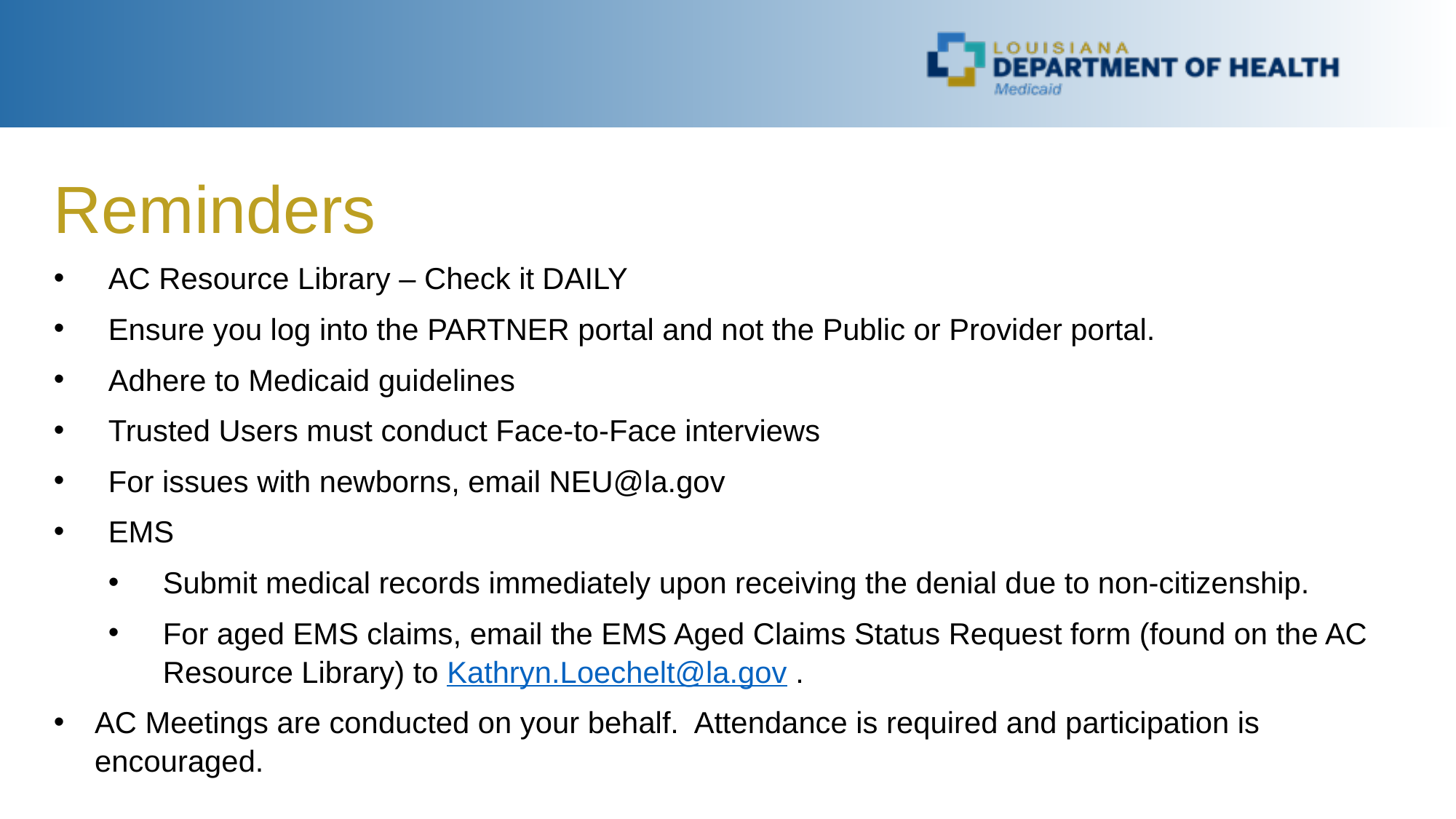

Reminders
AC Resource Library – Check it DAILY
Ensure you log into the PARTNER portal and not the Public or Provider portal.
Adhere to Medicaid guidelines
Trusted Users must conduct Face-to-Face interviews
For issues with newborns, email NEU@la.gov
EMS
Submit medical records immediately upon receiving the denial due to non-citizenship.
For aged EMS claims, email the EMS Aged Claims Status Request form (found on the AC Resource Library) to Kathryn.Loechelt@la.gov .
AC Meetings are conducted on your behalf.  Attendance is required and participation is encouraged.